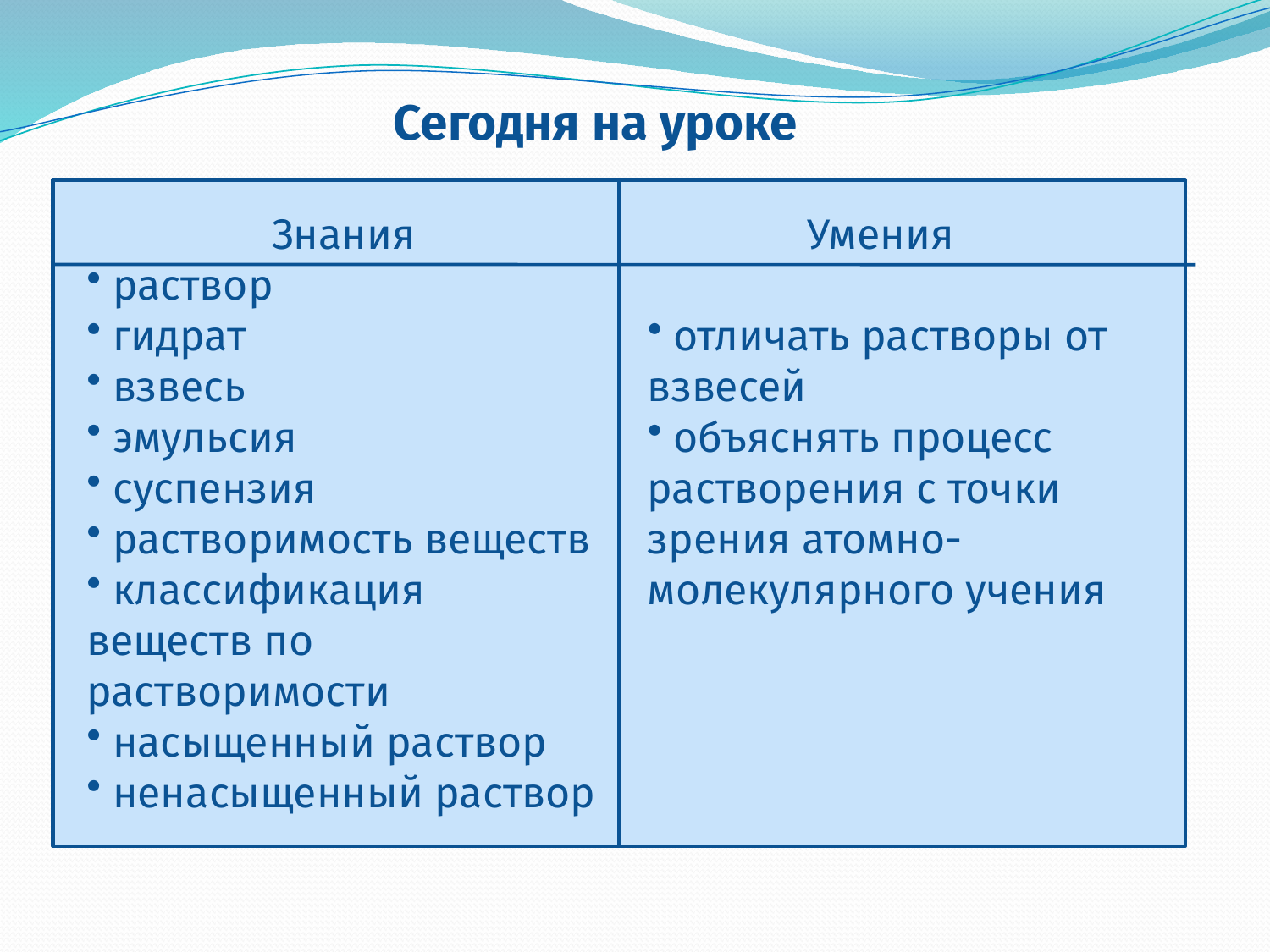

Сегодня на уроке

Знания
 раствор
 гидрат
 взвесь
 эмульсия
 суспензия
 растворимость веществ
 классификация веществ по растворимости
 насыщенный раствор
 ненасыщенный раствор
Умения

 отличать растворы от взвесей
 объяснять процесс растворения с точки зрения атомно- молекулярного учения